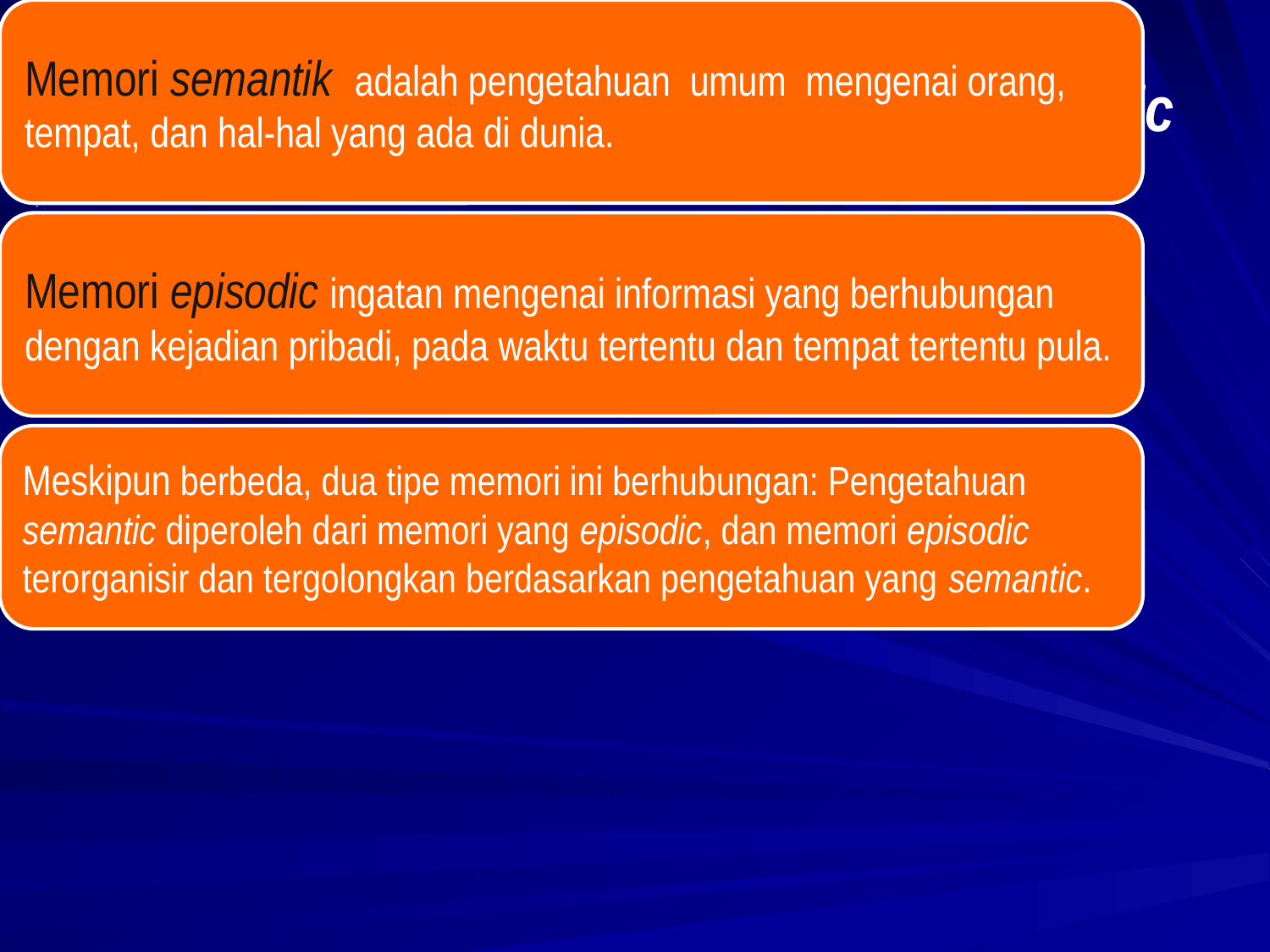

# Tipe Memori episodic dan Memori semantic
Memori semantik  adalah pengetahuan  umum  mengenai orang, tempat, dan hal-hal yang ada di dunia.
.
Memori episodic ingatan mengenai informasi yang berhubungan dengan kejadian pribadi, pada waktu tertentu dan tempat tertentu pula.

Meskipun berbeda, dua tipe memori ini berhubungan: Pengetahuan semantic diperoleh dari memori yang episodic, dan memori episodic terorganisir dan tergolongkan berdasarkan pengetahuan yang semantic.